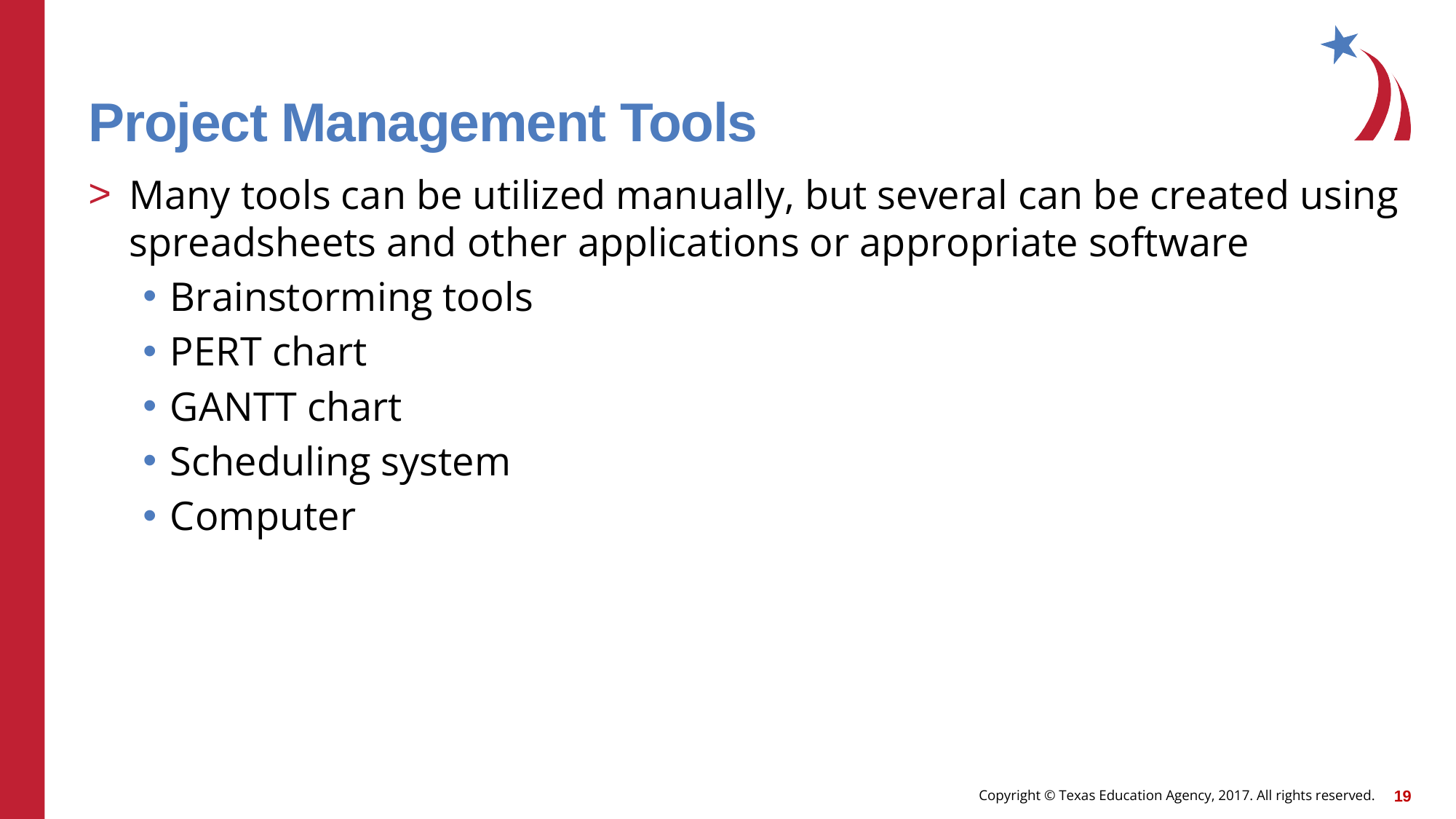

# Project Management Tools
Many tools can be utilized manually, but several can be created using spreadsheets and other applications or appropriate software
Brainstorming tools
PERT chart
GANTT chart
Scheduling system
Computer